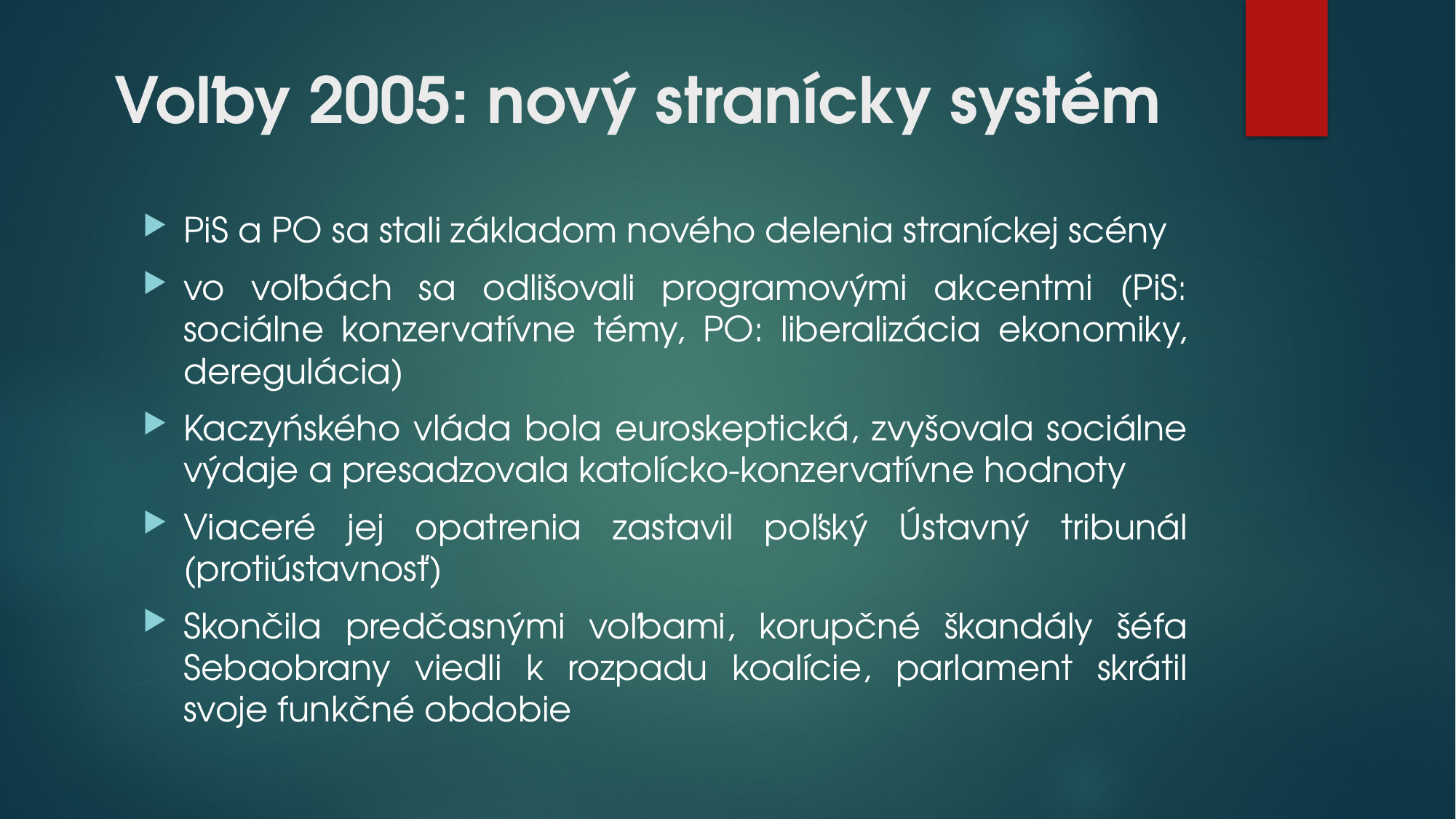

# Voľby 2005: nový stranícky systém
PiS a PO sa stali základom nového delenia straníckej scény
vo voľbách sa odlišovali programovými akcentmi (PiS: sociálne konzervatívne témy, PO: liberalizácia ekonomiky, deregulácia)
Kaczyńského vláda bola euroskeptická, zvyšovala sociálne výdaje a presadzovala katolícko-konzervatívne hodnoty
Viaceré jej opatrenia zastavil poľský Ústavný tribunál (protiústavnosť)
Skončila predčasnými voľbami, korupčné škandály šéfa Sebaobrany viedli k rozpadu koalície, parlament skrátil svoje funkčné obdobie